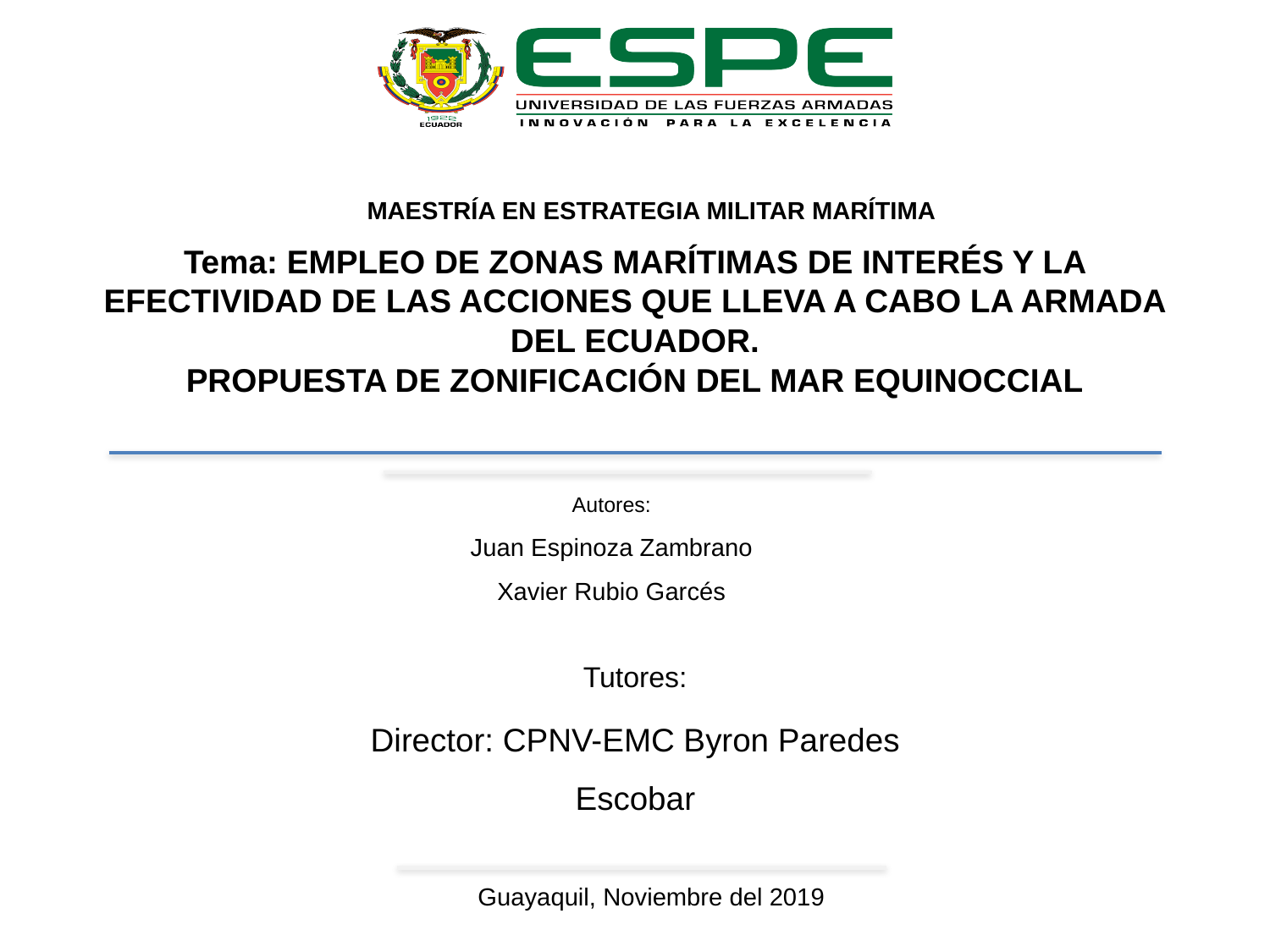

MAESTRÍA EN ESTRATEGIA MILITAR MARÍTIMA
# Tema: EMPLEO DE ZONAS MARÍTIMAS DE INTERÉS Y LA EFECTIVIDAD DE LAS ACCIONES QUE LLEVA A CABO LA ARMADA DEL ECUADOR. PROPUESTA DE ZONIFICACIÓN DEL MAR EQUINOCCIAL
Autores:
Juan Espinoza Zambrano
Xavier Rubio Garcés
Tutores:
Director: CPNV-EMC Byron Paredes Escobar
Guayaquil, Noviembre del 2019